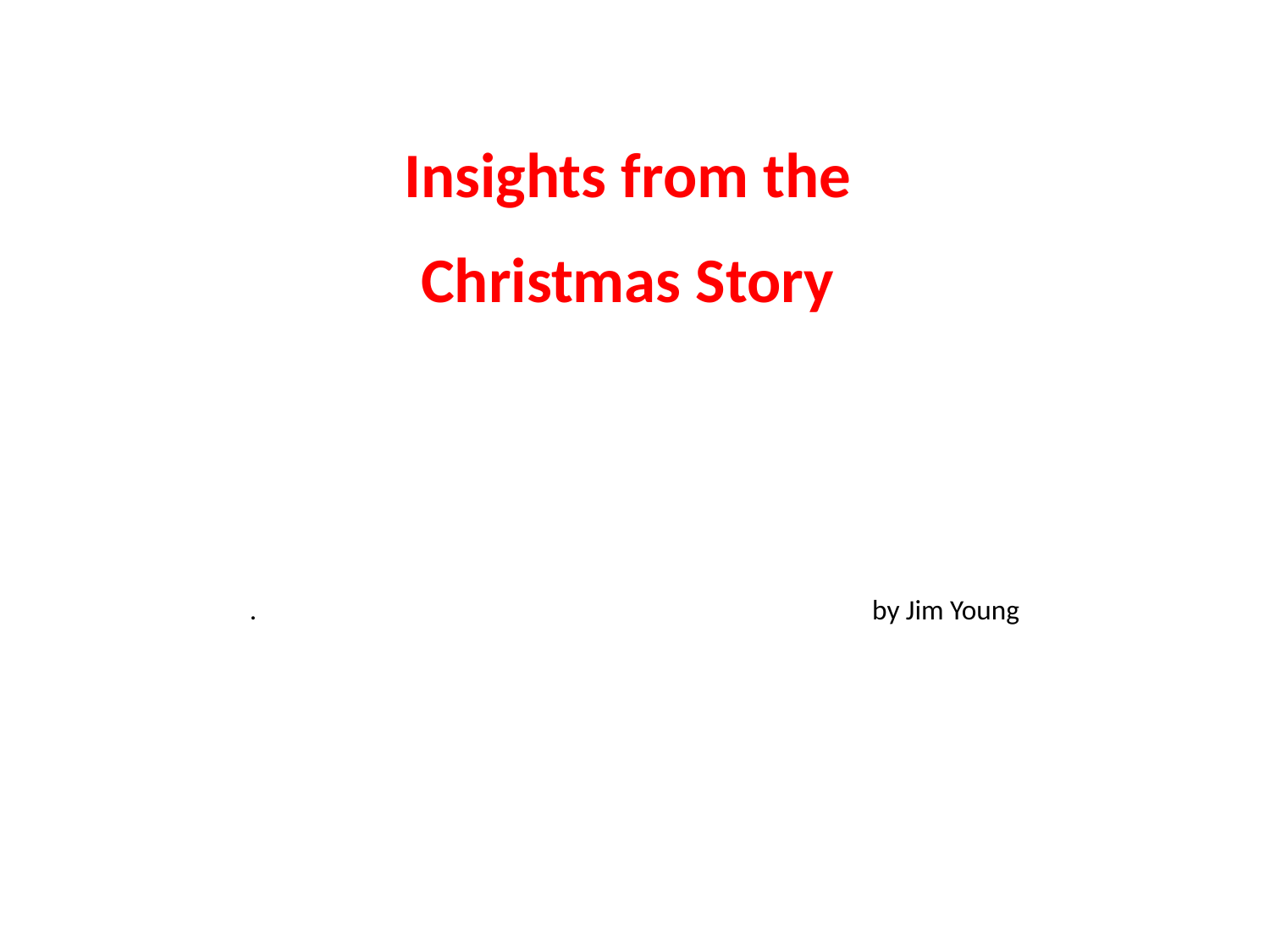

#

Insights from the
Christmas Story

.                                                                                                 by Jim Young